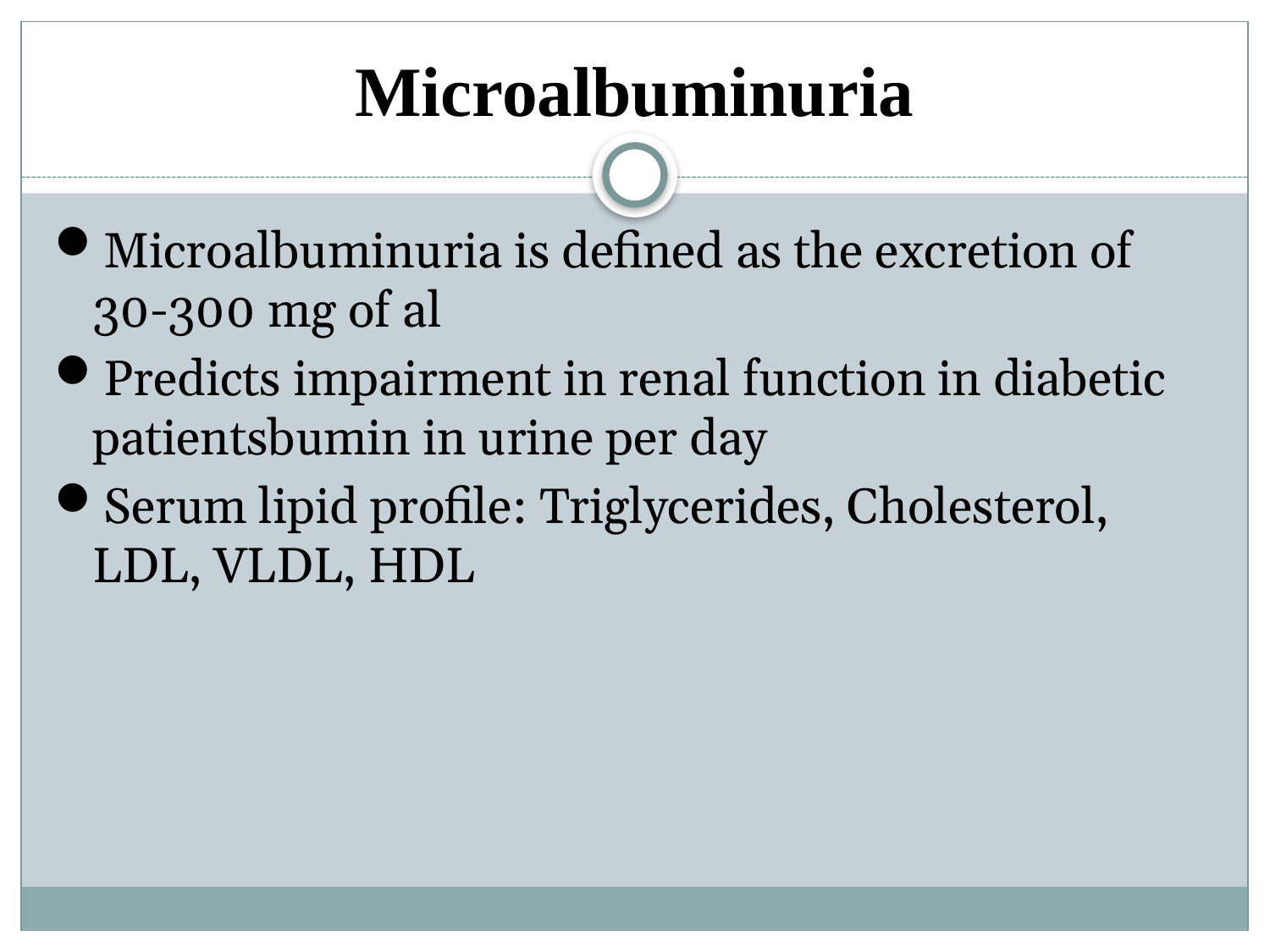

# Microalbuminuria
Microalbuminuria is defined as the excretion of 30-300 mg of al
Predicts impairment in renal function in diabetic patientsbumin in urine per day
Serum lipid profile: Triglycerides, Cholesterol, LDL, VLDL, HDL